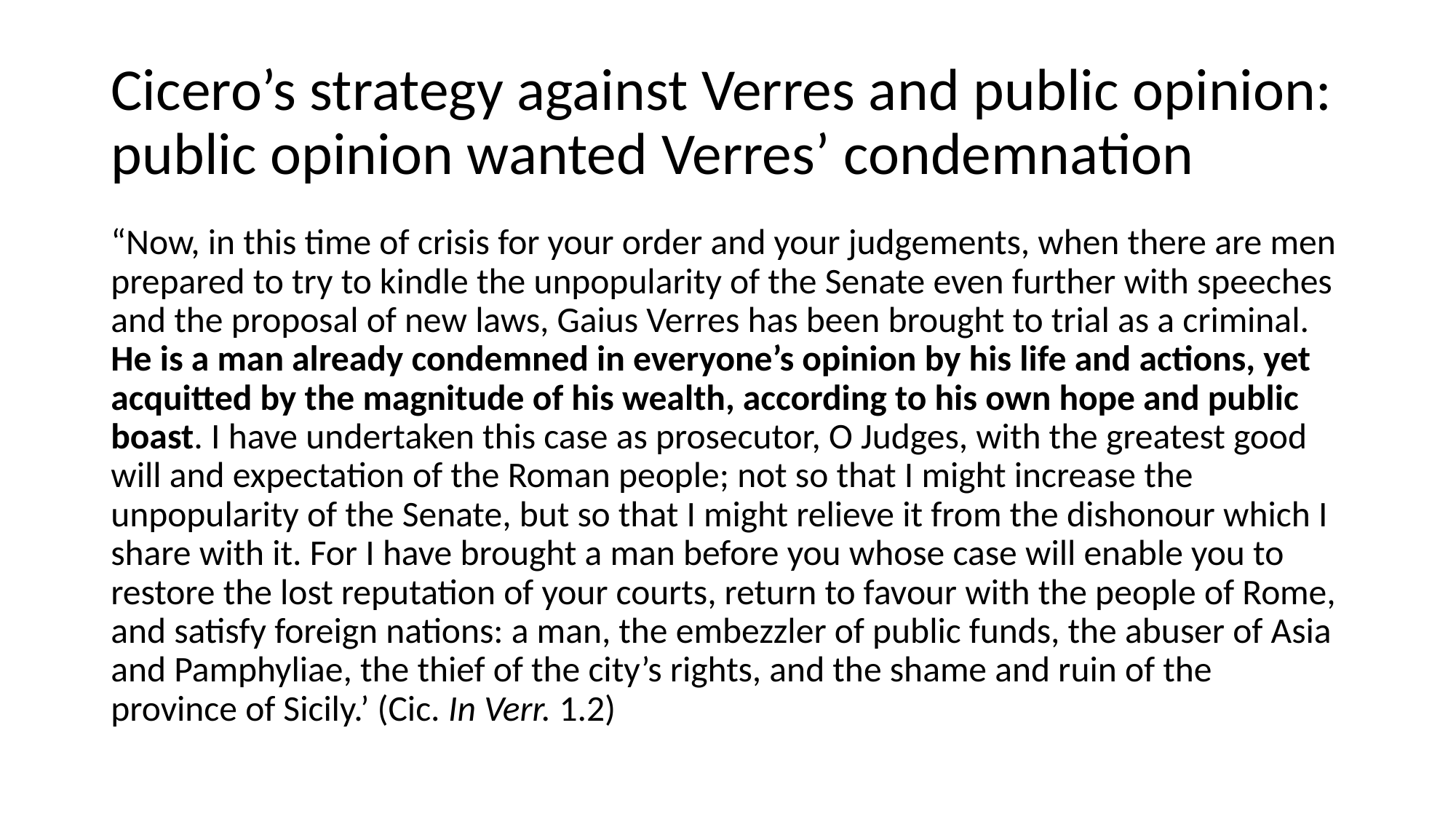

# Cicero’s strategy against Verres and public opinion: public opinion wanted Verres’ condemnation
“Now, in this time of crisis for your order and your judgements, when there are men prepared to try to kindle the unpopularity of the Senate even further with speeches and the proposal of new laws, Gaius Verres has been brought to trial as a criminal. He is a man already condemned in everyone’s opinion by his life and actions, yet acquitted by the magnitude of his wealth, according to his own hope and public boast. I have undertaken this case as prosecutor, O Judges, with the greatest good will and expectation of the Roman people; not so that I might increase the unpopularity of the Senate, but so that I might relieve it from the dishonour which I share with it. For I have brought a man before you whose case will enable you to restore the lost reputation of your courts, return to favour with the people of Rome, and satisfy foreign nations: a man, the embezzler of public funds, the abuser of Asia and Pamphyliae, the thief of the city’s rights, and the shame and ruin of the province of Sicily.’ (Cic. In Verr. 1.2)